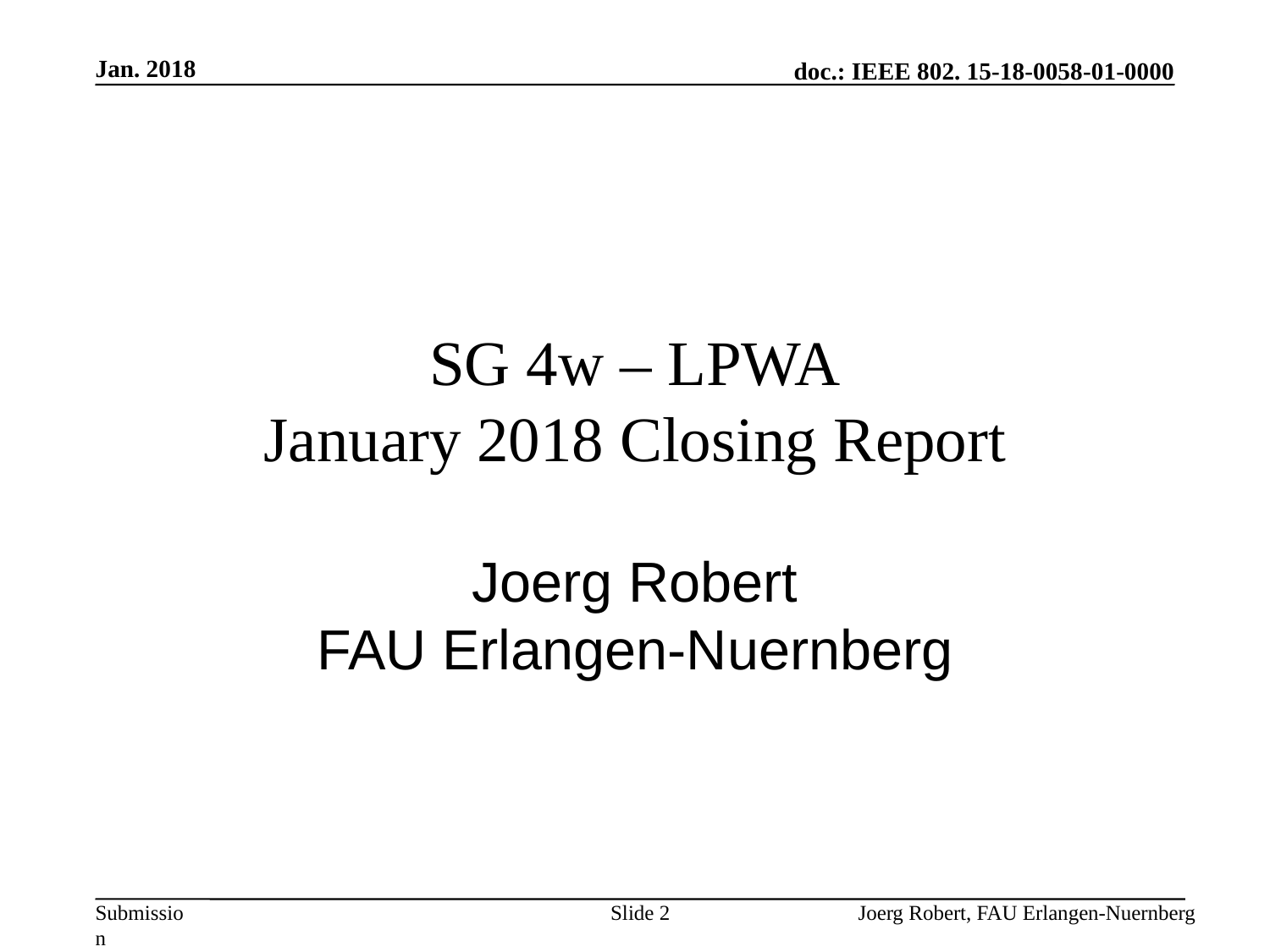

Jan. 2018
# SG 4w – LPWA January 2018 Closing Report
Joerg Robert
FAU Erlangen-Nuernberg

Slide 2
Joerg Robert, FAU Erlangen-Nuernberg